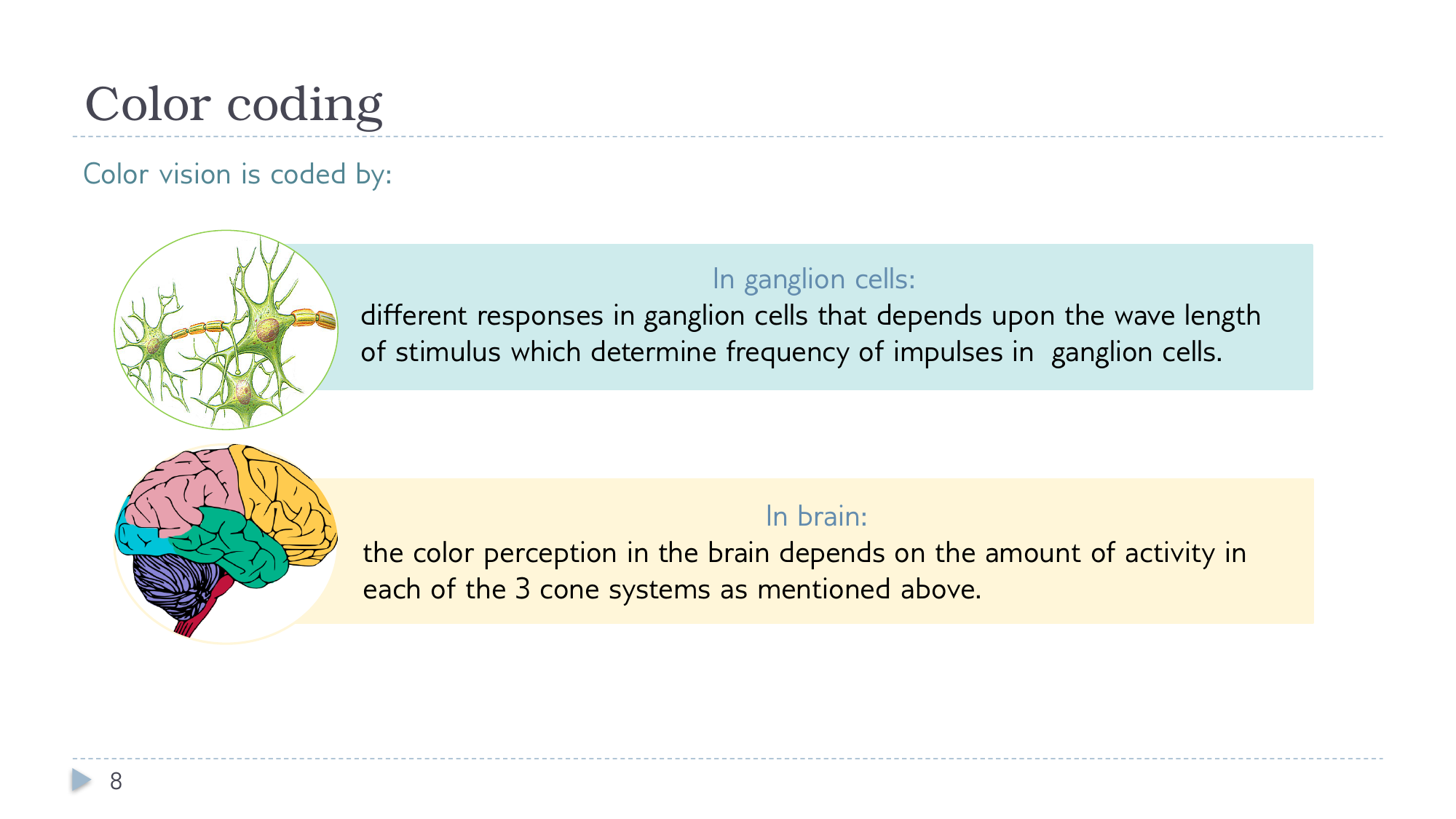

# Color coding
Color vision is coded by:

In ganglion cells:
different responses in ganglion cells that depends upon the wave length of stimulus which determine frequency of impulses in  ganglion cells.

In brain:
the color perception in the brain depends on the amount of activity in each of the 3 cone systems as mentioned above.
8